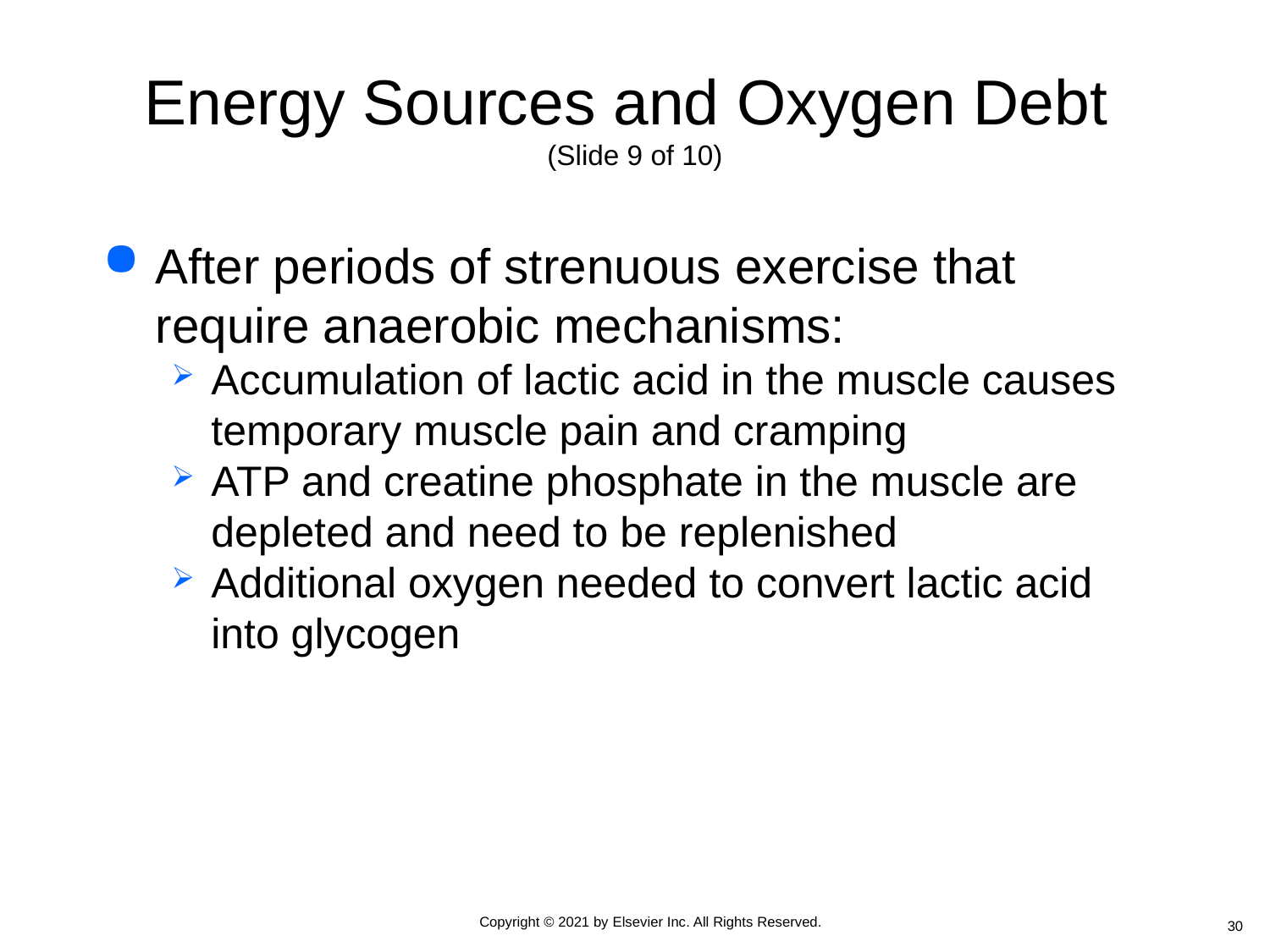

# Energy Sources and Oxygen Debt (Slide 9 of 10)
After periods of strenuous exercise that require anaerobic mechanisms:
Accumulation of lactic acid in the muscle causes temporary muscle pain and cramping
ATP and creatine phosphate in the muscle are depleted and need to be replenished
Additional oxygen needed to convert lactic acid into glycogen
30